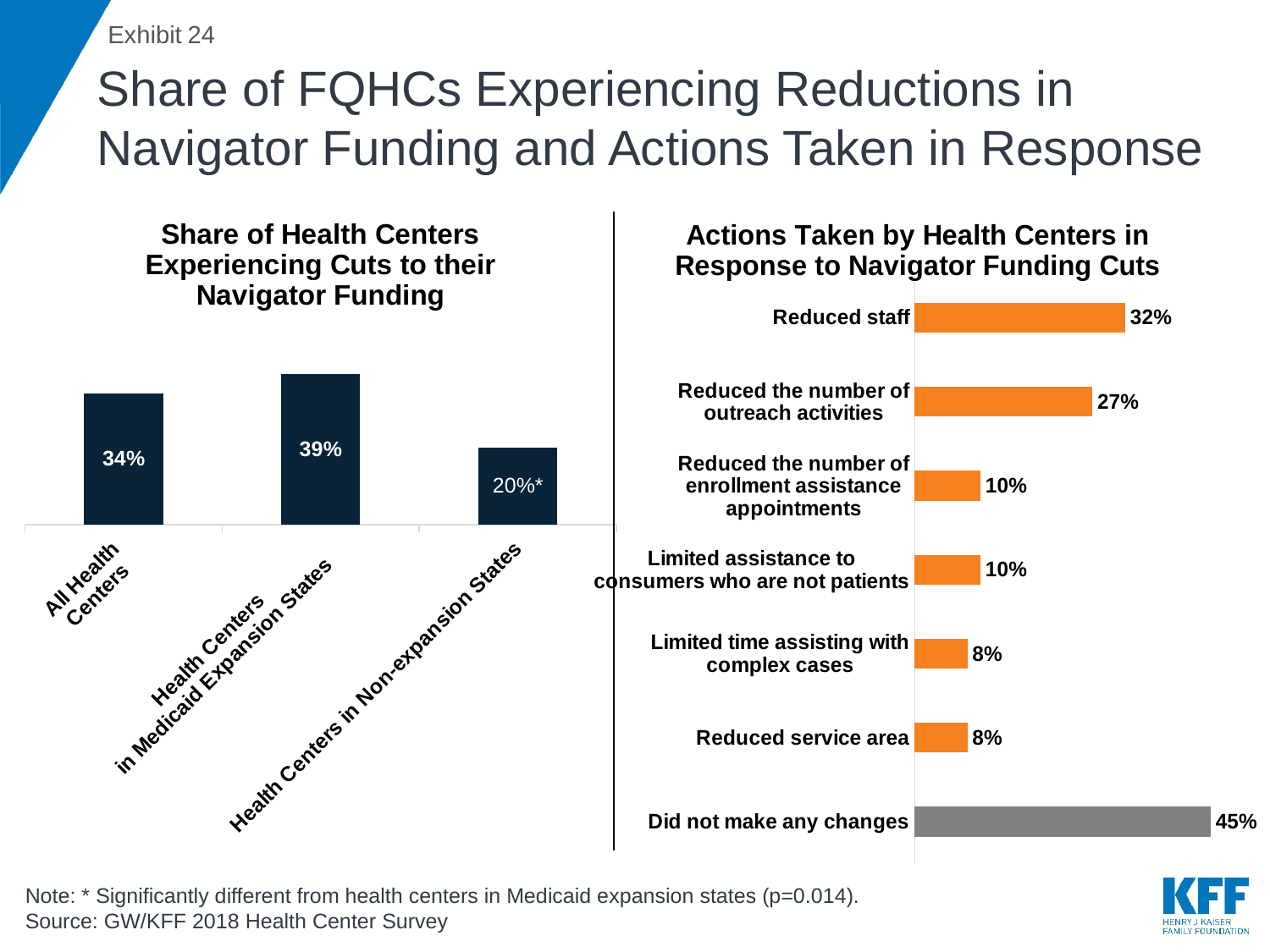

# Share of FQHCs Experiencing Reductions in Navigator Funding and Actions Taken in Response

### Chart: Share of Health Centers Experiencing Cuts to their Navigator Funding

| Category | Share of Health Centers Experiencing Cuts to their Navigator Funding |
|---|---|
| All Health
Centers | 0.34 |
| Health Centers
in Medicaid Expansion States | 0.39 |
| Health Centers in Non-expansion States | 0.2 |

### Chart:

| Category | Actions Taken by Health Centers in Response to Navigator Funding Cuts |
|---|---|
| Did not make any changes | 0.45 |
| Reduced service area | 0.08 |
| Limited time assisting with complex cases | 0.08 |
| Limited assistance to consumers who are not patients | 0.1 |
| Reduced the number of enrollment assistance appointments | 0.1 |
| Reduced the number of outreach activities | 0.27 |
| Reduced staff | 0.32 |
Note: * Significantly different from health centers in Medicaid expansion states (p=0.014).
Source: GW/KFF 2018 Health Center Survey